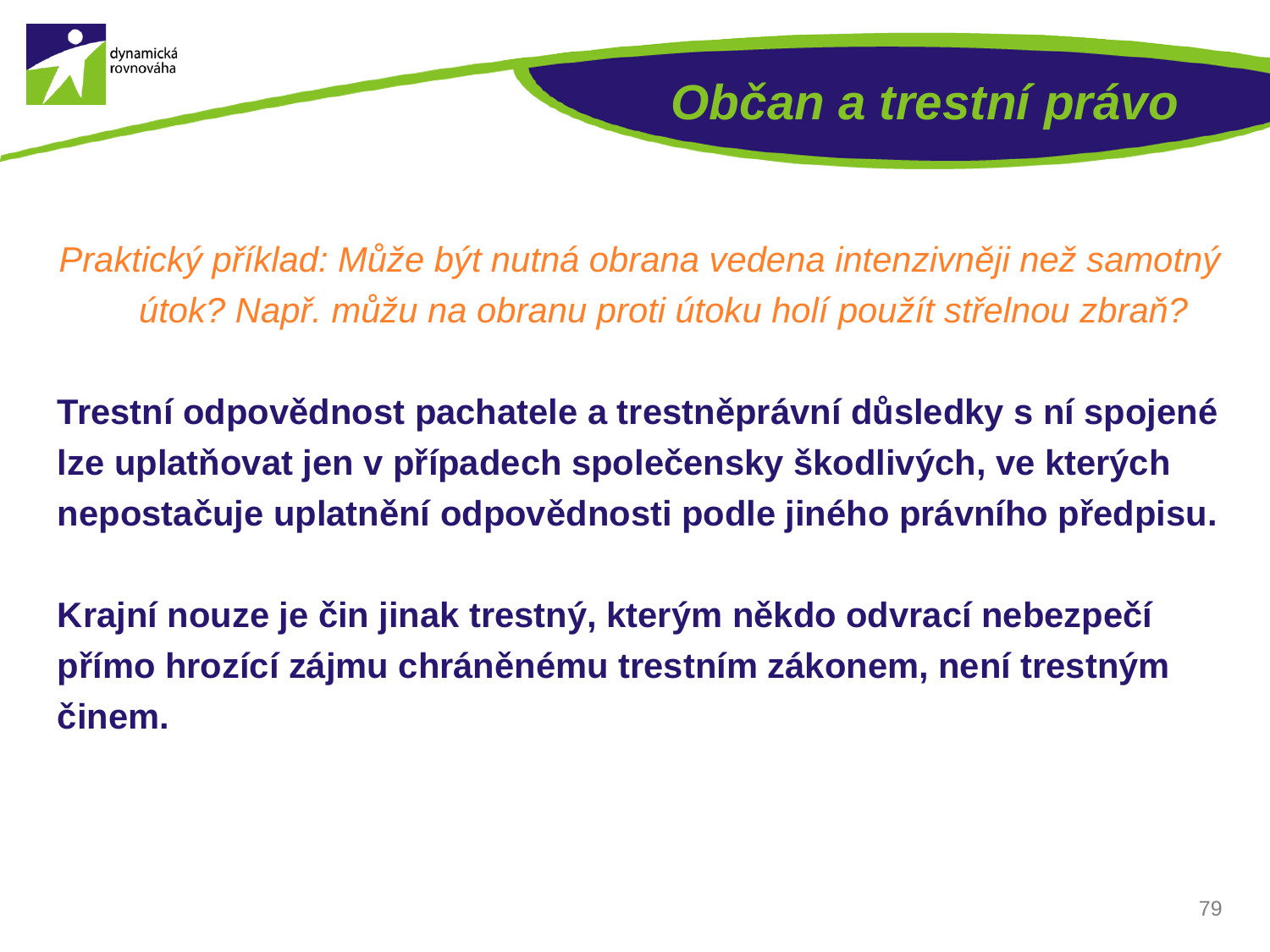

# Občan a trestní právo
Praktický příklad: Může být nutná obrana vedena intenzivněji než samotný útok? Např. můžu na obranu proti útoku holí použít střelnou zbraň?

Trestní odpovědnost pachatele a trestněprávní důsledky s ní spojené lze uplatňovat jen v případech společensky škodlivých, ve kterých nepostačuje uplatnění odpovědnosti podle jiného právního předpisu.

Krajní nouze je čin jinak trestný, kterým někdo odvrací nebezpečí přímo hrozící zájmu chráněnému trestním zákonem, není trestným činem.
79